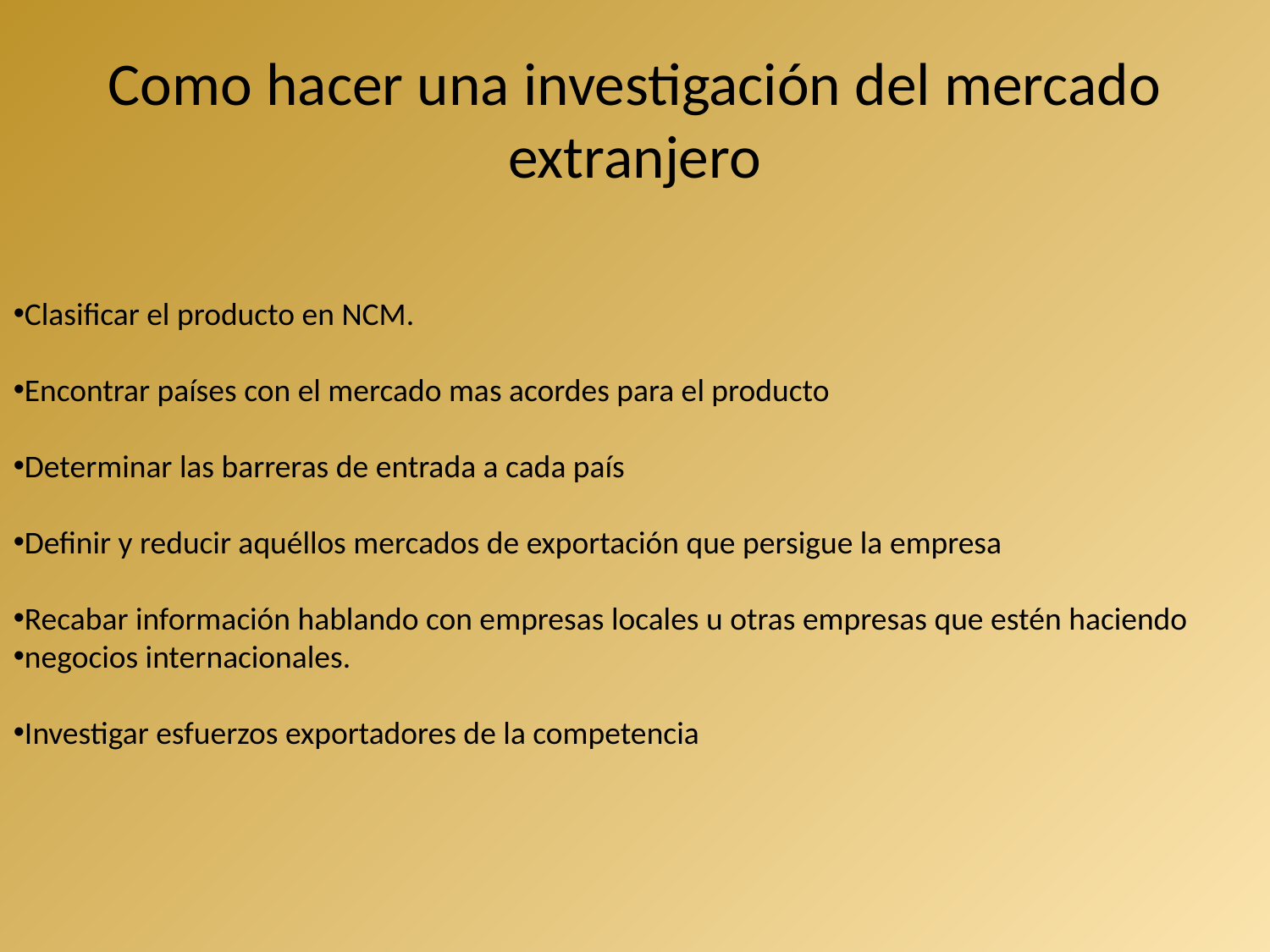

# Como hacer una investigación del mercado extranjero
Clasificar el producto en NCM.

Encontrar países con el mercado mas acordes para el producto

Determinar las barreras de entrada a cada país

Definir y reducir aquéllos mercados de exportación que persigue la empresa

Recabar información hablando con empresas locales u otras empresas que estén haciendo
negocios internacionales.

Investigar esfuerzos exportadores de la competencia